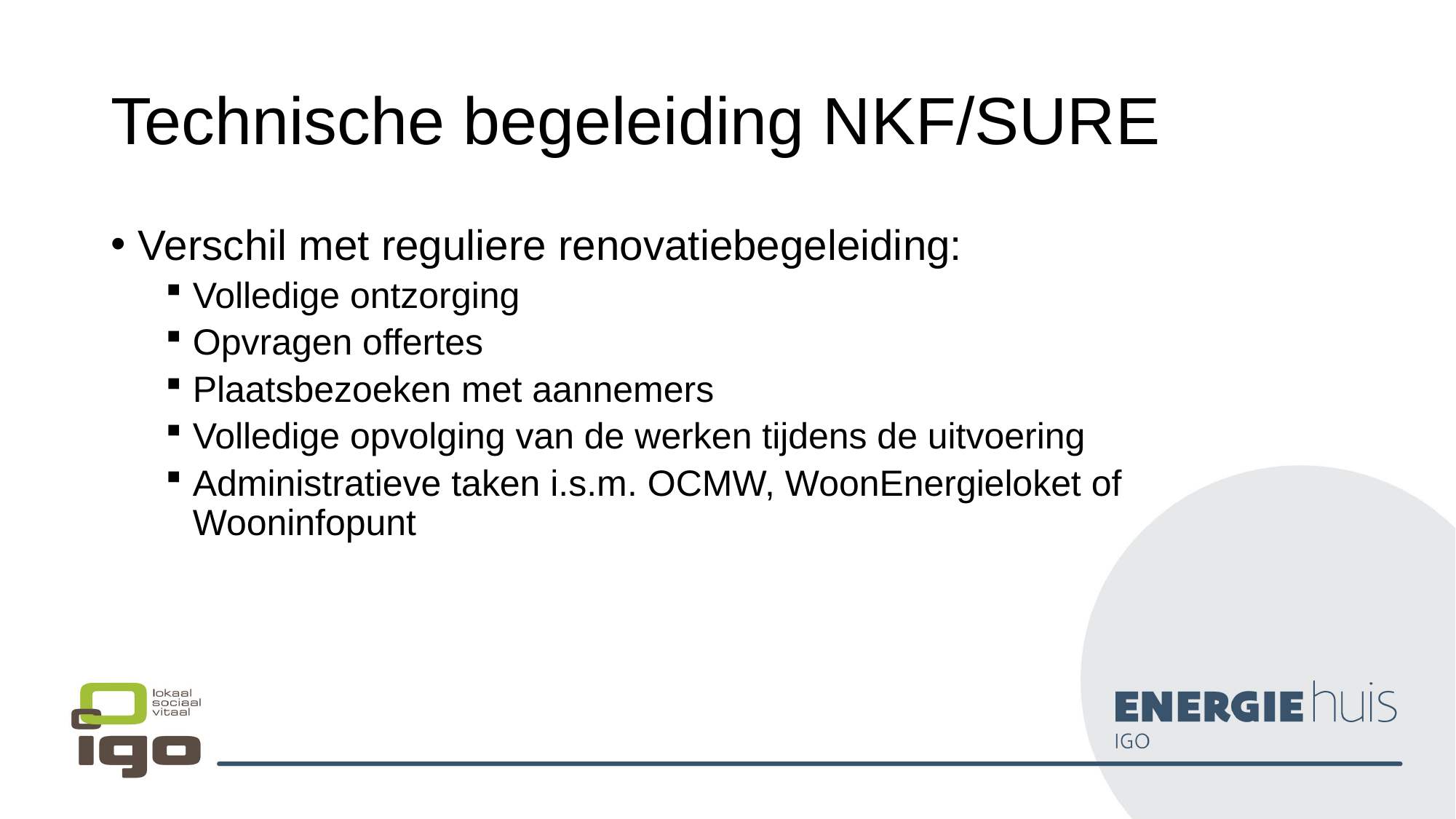

# Technische begeleiding NKF/SURE
Verschil met reguliere renovatiebegeleiding:
Volledige ontzorging
Opvragen offertes
Plaatsbezoeken met aannemers
Volledige opvolging van de werken tijdens de uitvoering
Administratieve taken i.s.m. OCMW, WoonEnergieloket of Wooninfopunt